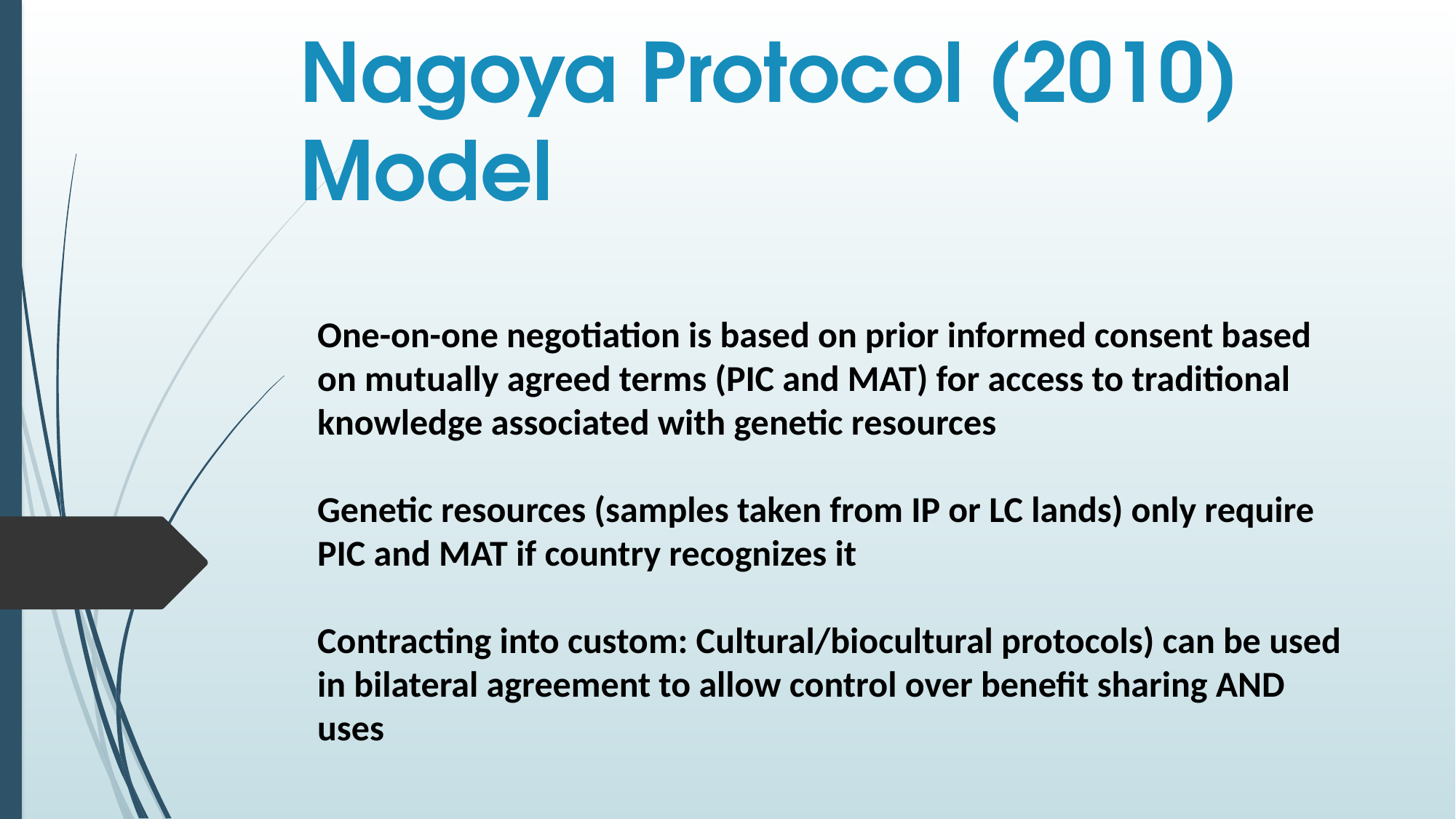

# Nagoya Protocol (2010) Model
One-on-one negotiation is based on prior informed consent based on mutually agreed terms (PIC and MAT) for access to traditional knowledge associated with genetic resources

Genetic resources (samples taken from IP or LC lands) only require PIC and MAT if country recognizes it
Contracting into custom: Cultural/biocultural protocols) can be used in bilateral agreement to allow control over benefit sharing AND uses